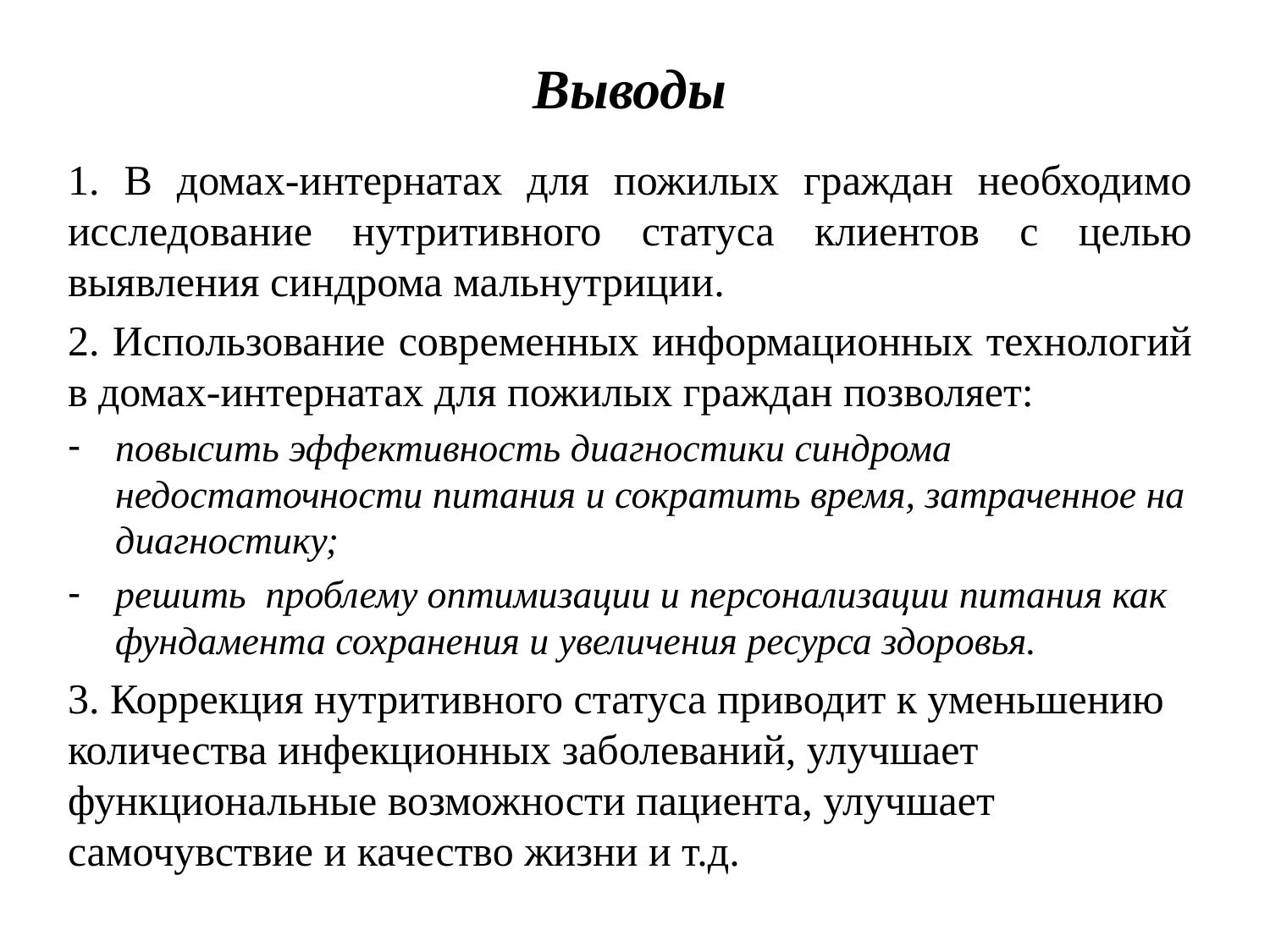

# Выводы
1. В домах-интернатах для пожилых граждан необходимо исследование нутритивного статуса клиентов с целью выявления синдрома мальнутриции.
2. Использование современных информационных технологий в домах-интернатах для пожилых граждан позволяет:
повысить эффективность диагностики синдрома недостаточности питания и сократить время, затраченное на диагностику;
решить  проблему оптимизации и персонализации питания как  фундамента сохранения и увеличения ресурса здоровья.
3. Коррекция нутритивного статуса приводит к уменьшению количества инфекционных заболеваний, улучшает функциональные возможности пациента, улучшает самочувствие и качество жизни и т.д.